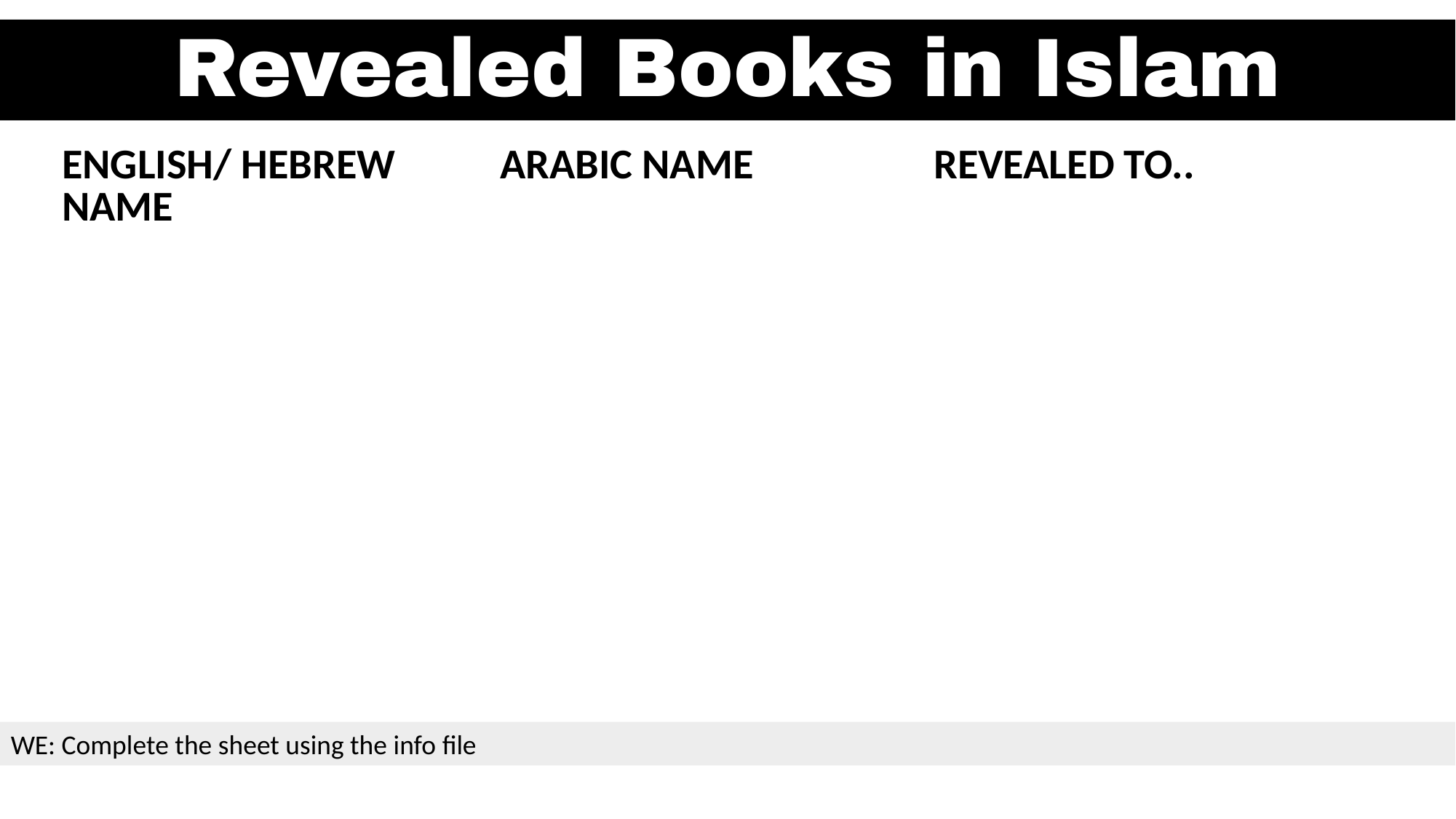

# Revealed Books in Islam
| ENGLISH/ HEBREW NAME | ARABIC NAME | REVEALED TO.. |
| --- | --- | --- |
|  |  |  |
|  |  |  |
|  |  |  |
WE: Complete the sheet using the info file